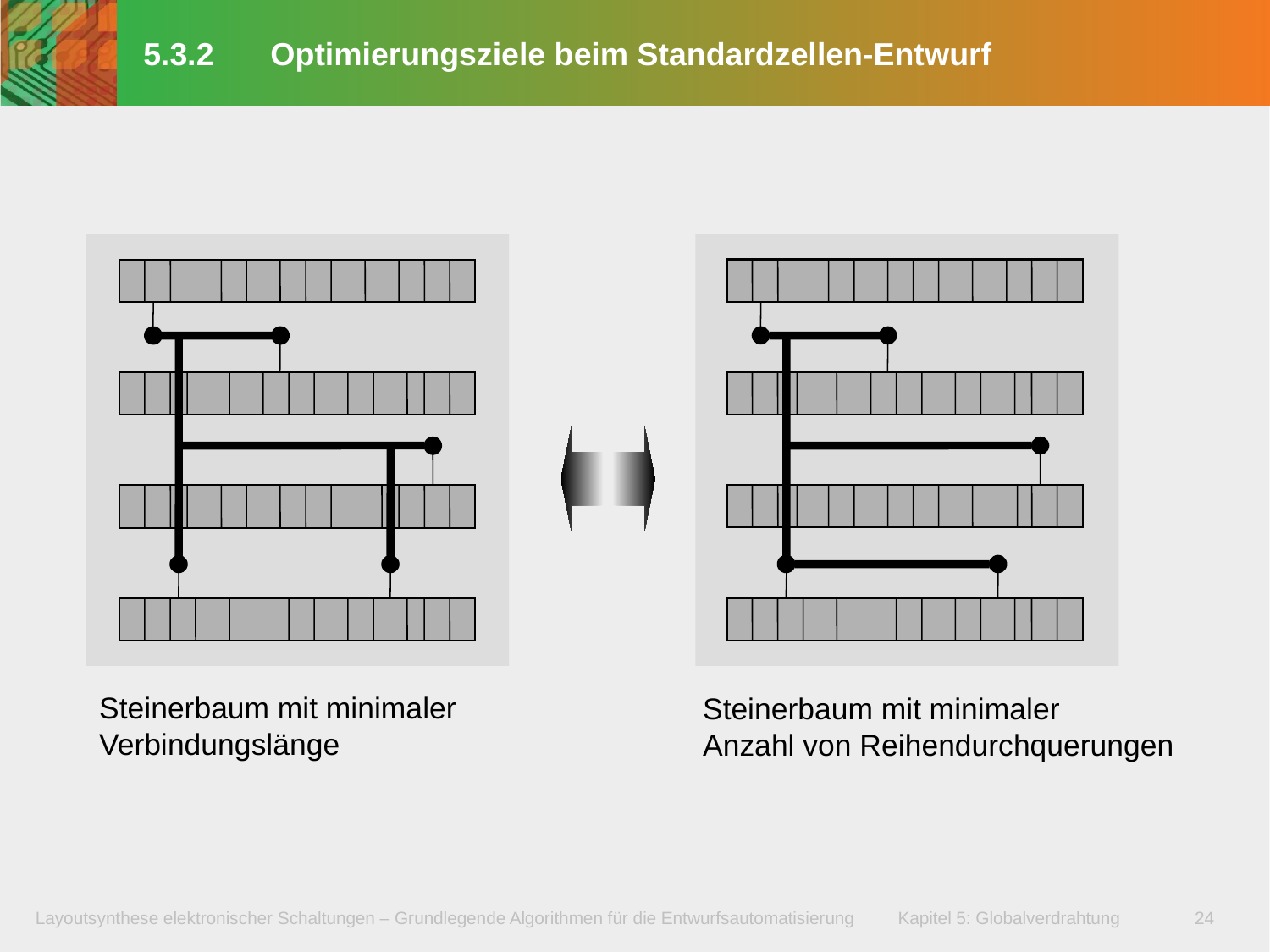

# 5.3.2	Optimierungsziele beim Standardzellen-Entwurf

Steinerbaum mit minimaler
Verbindungslänge
Steinerbaum mit minimaler
Anzahl von Reihendurchquerungen